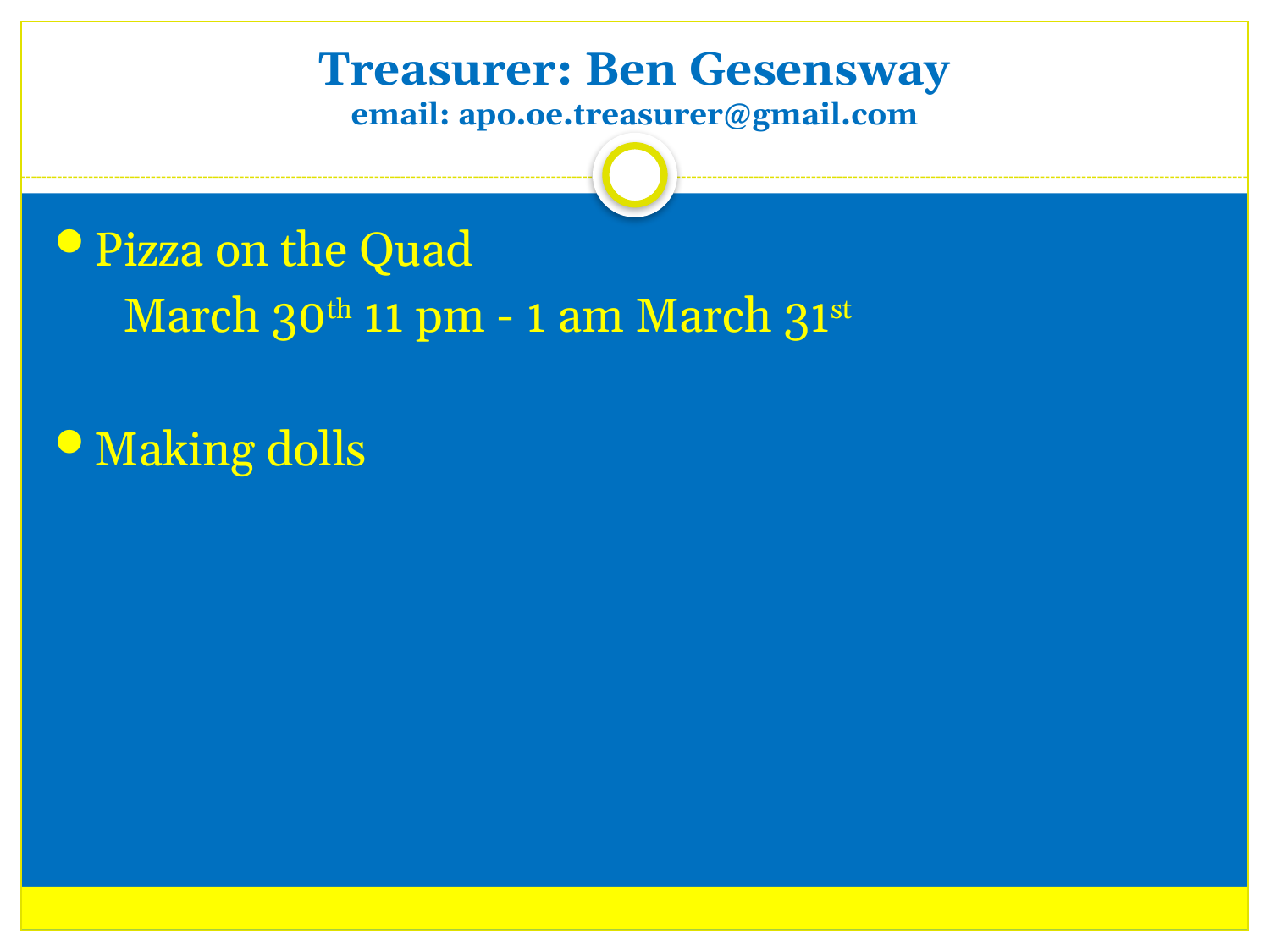

# Treasurer: Ben Gesensway email: apo.oe.treasurer@gmail.com
Pizza on the Quad
      March 30th 11 pm - 1 am March 31st

Making dolls